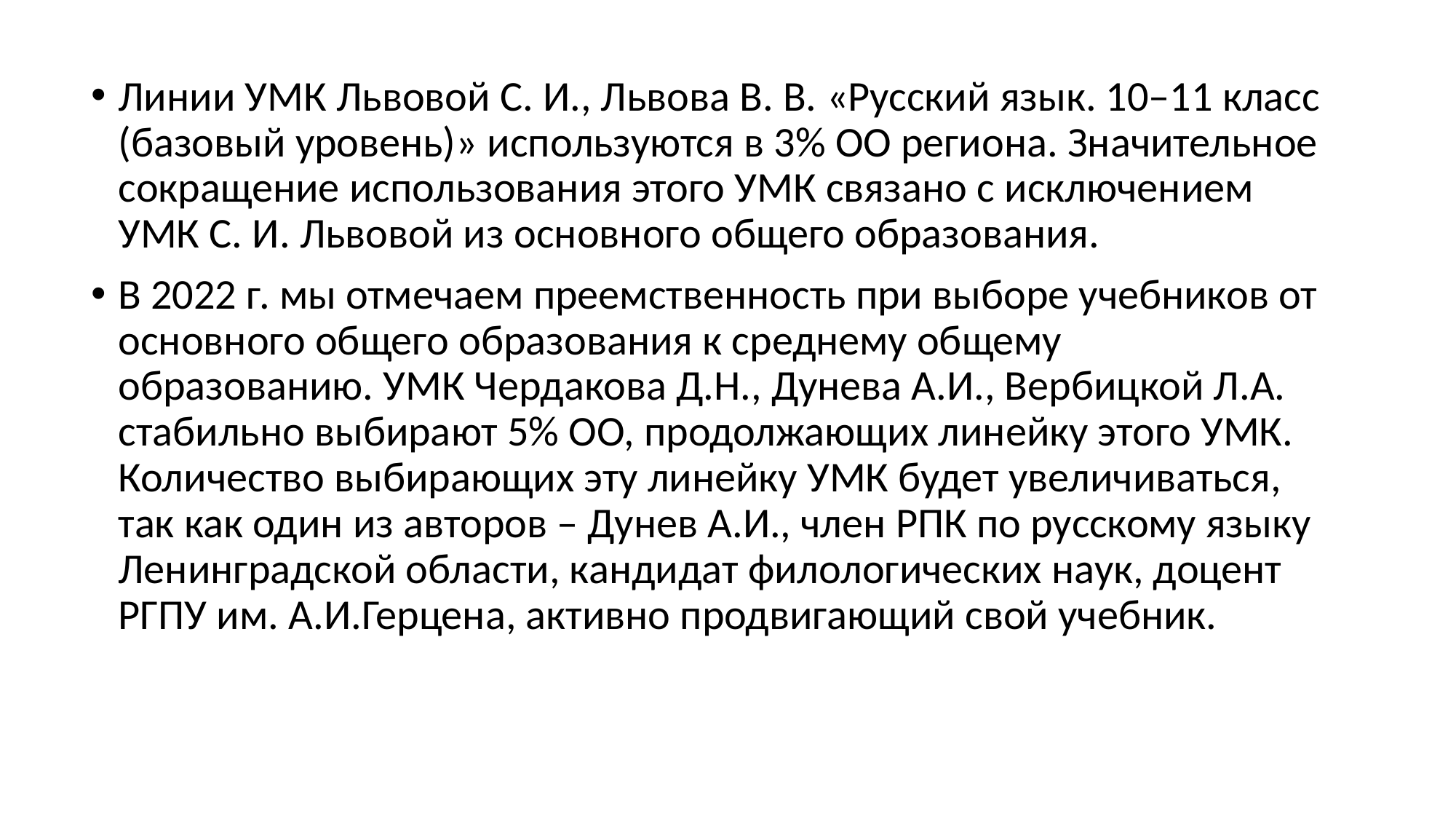

Линии УМК Львовой С. И., Львова В. В. «Русский язык. 10–11 класс (базовый уровень)» используются в 3% ОО региона. Значительное сокращение использования этого УМК связано с исключением УМК С. И. Львовой из основного общего образования.
В 2022 г. мы отмечаем преемственность при выборе учебников от основного общего образования к среднему общему образованию. УМК Чердакова Д.Н., Дунева А.И., Вербицкой Л.А. стабильно выбирают 5% ОО, продолжающих линейку этого УМК. Количество выбирающих эту линейку УМК будет увеличиваться, так как один из авторов – Дунев А.И., член РПК по русскому языку Ленинградской области, кандидат филологических наук, доцент РГПУ им. А.И.Герцена, активно продвигающий свой учебник.